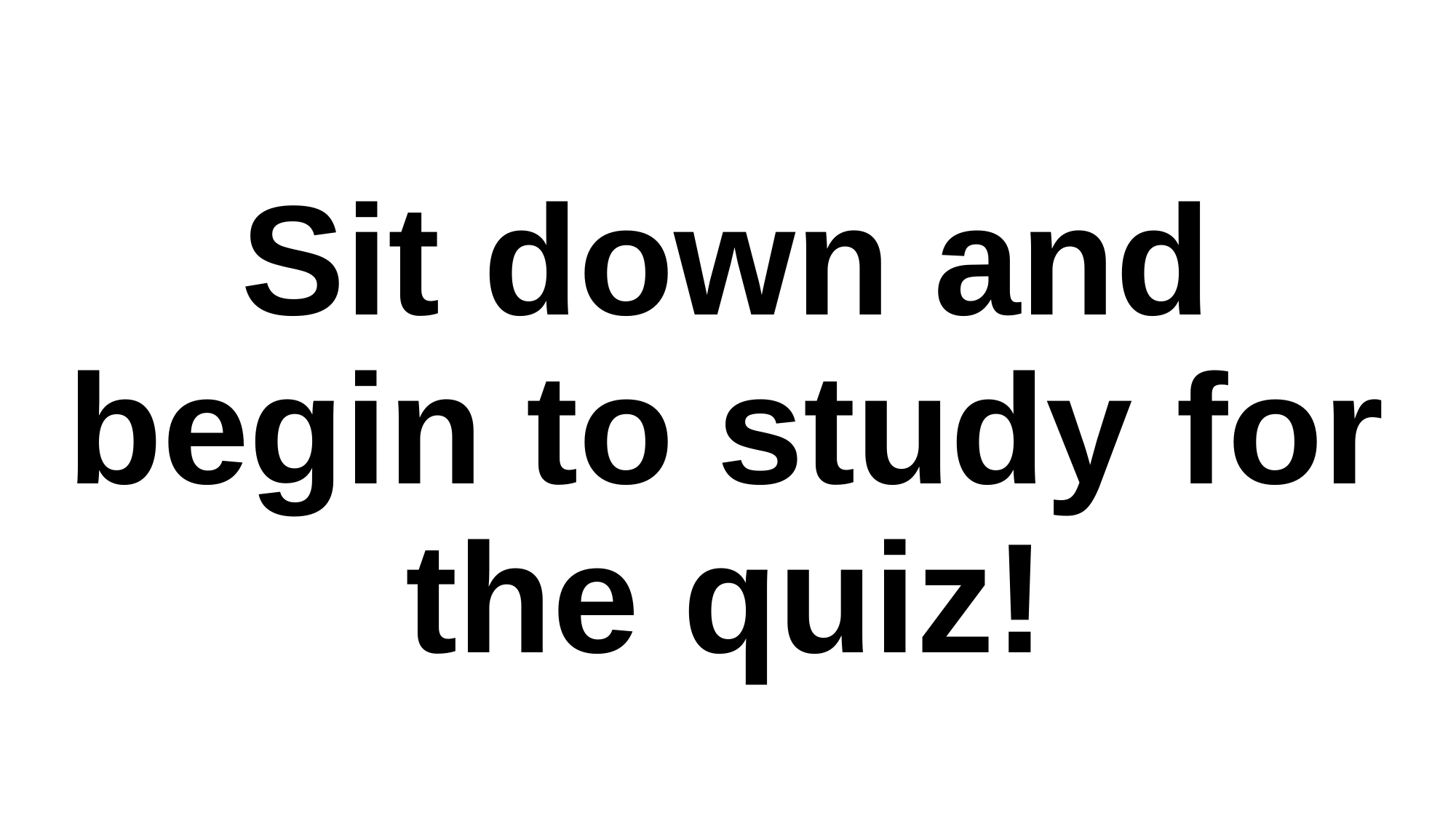

# Sit down and begin to study for the quiz!